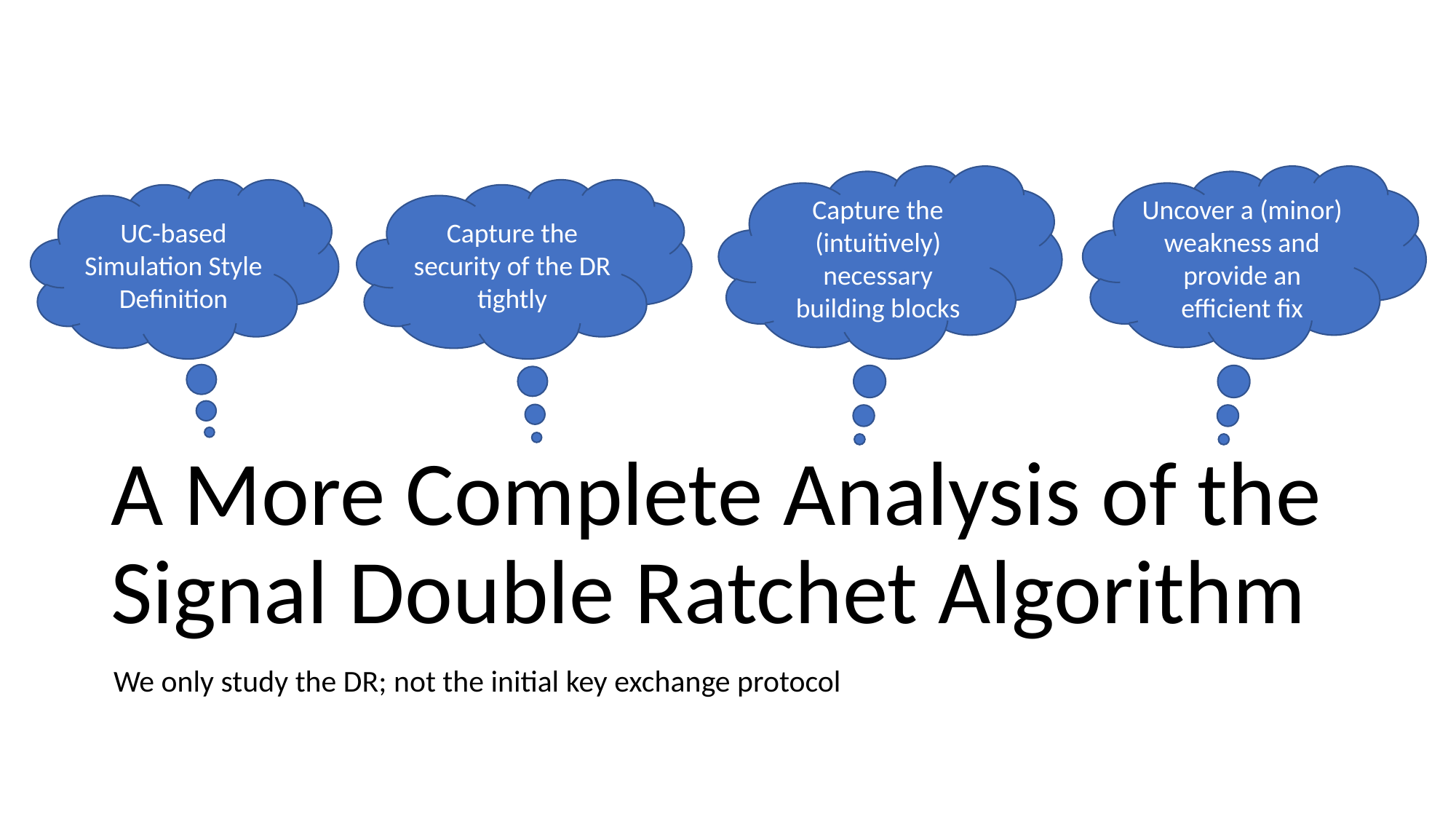

Capture the (intuitively) necessary building blocks
Uncover a (minor) weakness and provide an efficient fix
UC-based Simulation Style Definition
Capture the security of the DR tightly
# A More Complete Analysis of the Signal Double Ratchet Algorithm
We only study the DR; not the initial key exchange protocol